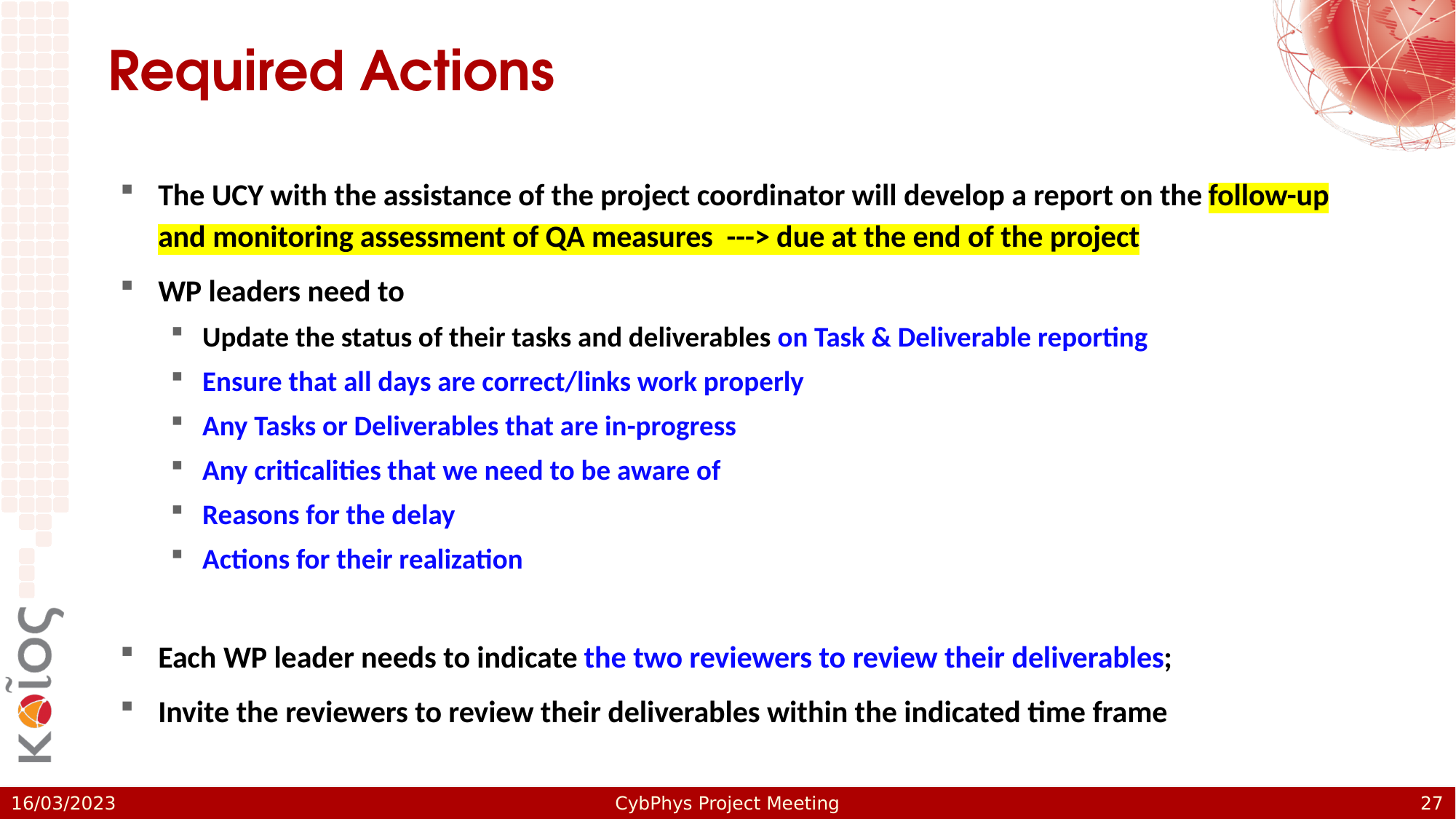

# Required Actions

The UCY with the assistance of the project coordinator will develop a report on the follow-up and monitoring assessment of QA measures  ---> due at the end of the project
WP leaders need to
Update the status of their tasks and deliverables on Task & Deliverable reporting
Ensure that all days are correct/links work properly
Any Tasks or Deliverables that are in-progress
Any criticalities that we need to be aware of
Reasons for the delay
Actions for their realization

Each WP leader needs to indicate the two reviewers to review their deliverables;
Invite the reviewers to review their deliverables within the indicated time frame

27
CybPhys Project Meeting
16/03/2023